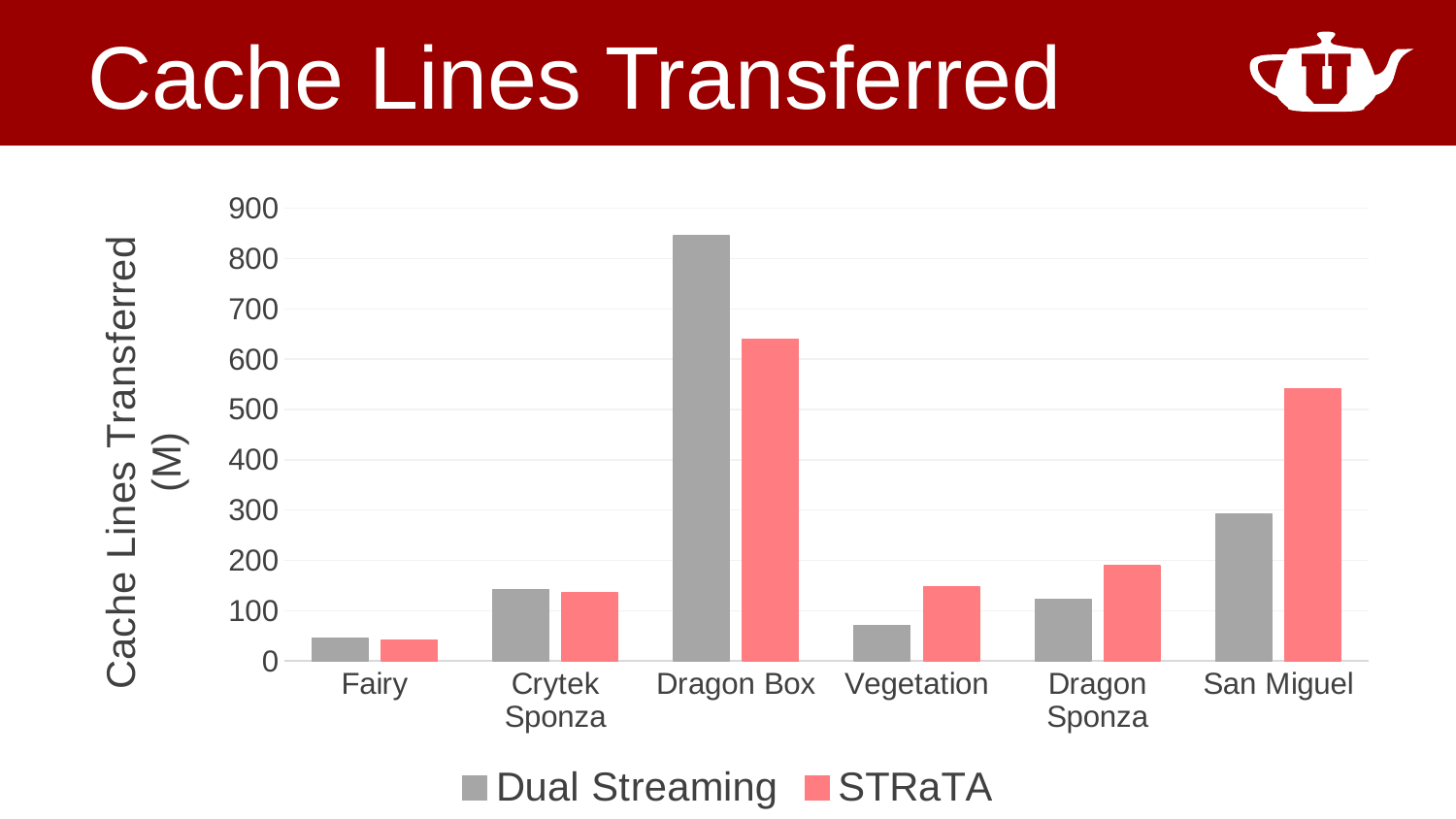

# Cache Lines Transferred

### Chart

| Category | Dual Streaming | STRaTA |
|---|---|---|
| Fairy | 46.0 | 41.0 |
| Crytek Sponza | 142.0 | 136.0 |
| Dragon Box | 845.0 | 640.0 |
| Vegetation | 71.0 | 148.0 |
| Dragon Sponza | 123.0 | 190.0 |
| San Miguel | 293.0 | 542.0 |